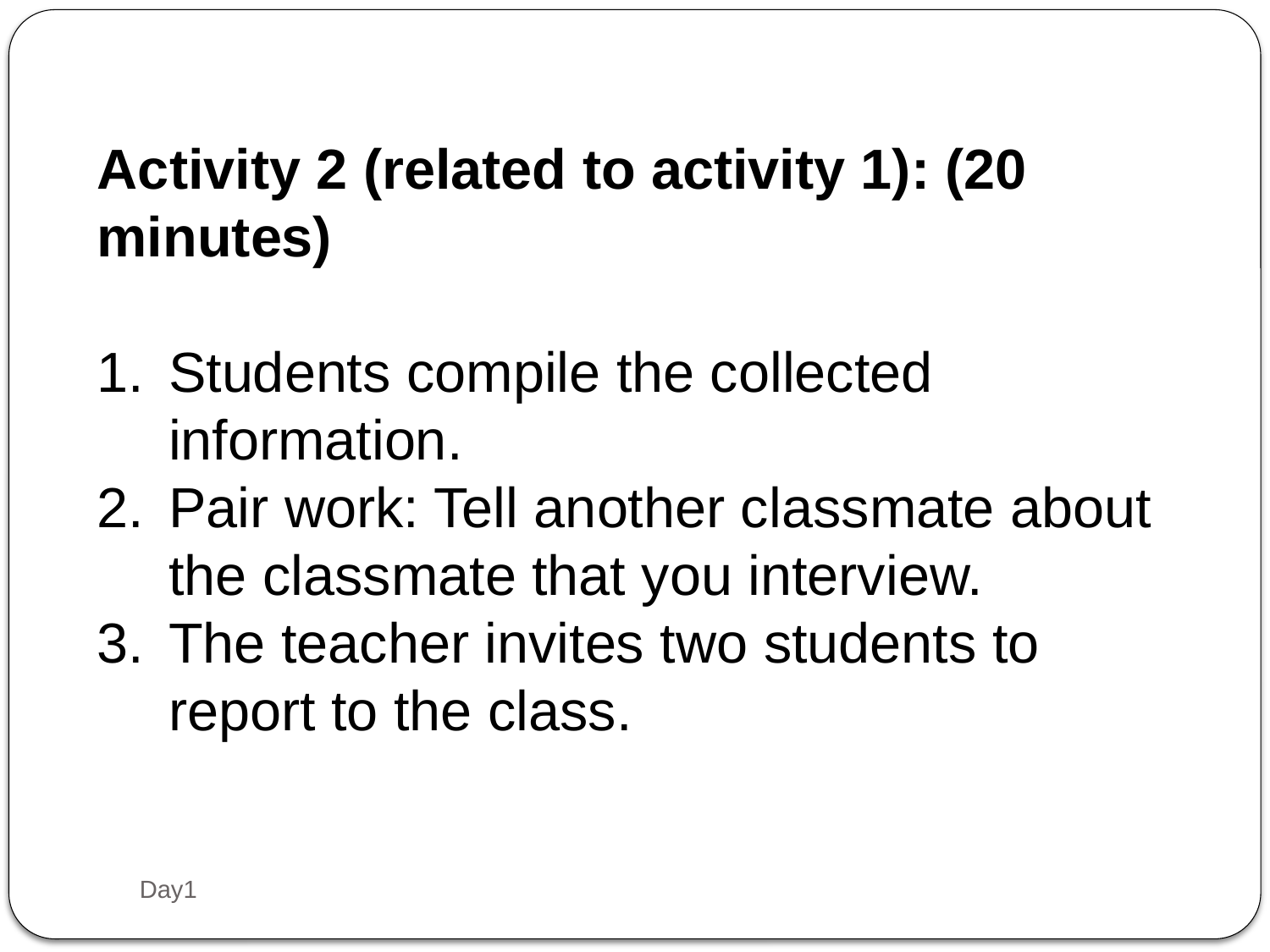

Activity 2 (related to activity 1): (20 minutes)

Students compile the collected information.
Pair work: Tell another classmate about the classmate that you interview.
The teacher invites two students to report to the class.

Day1